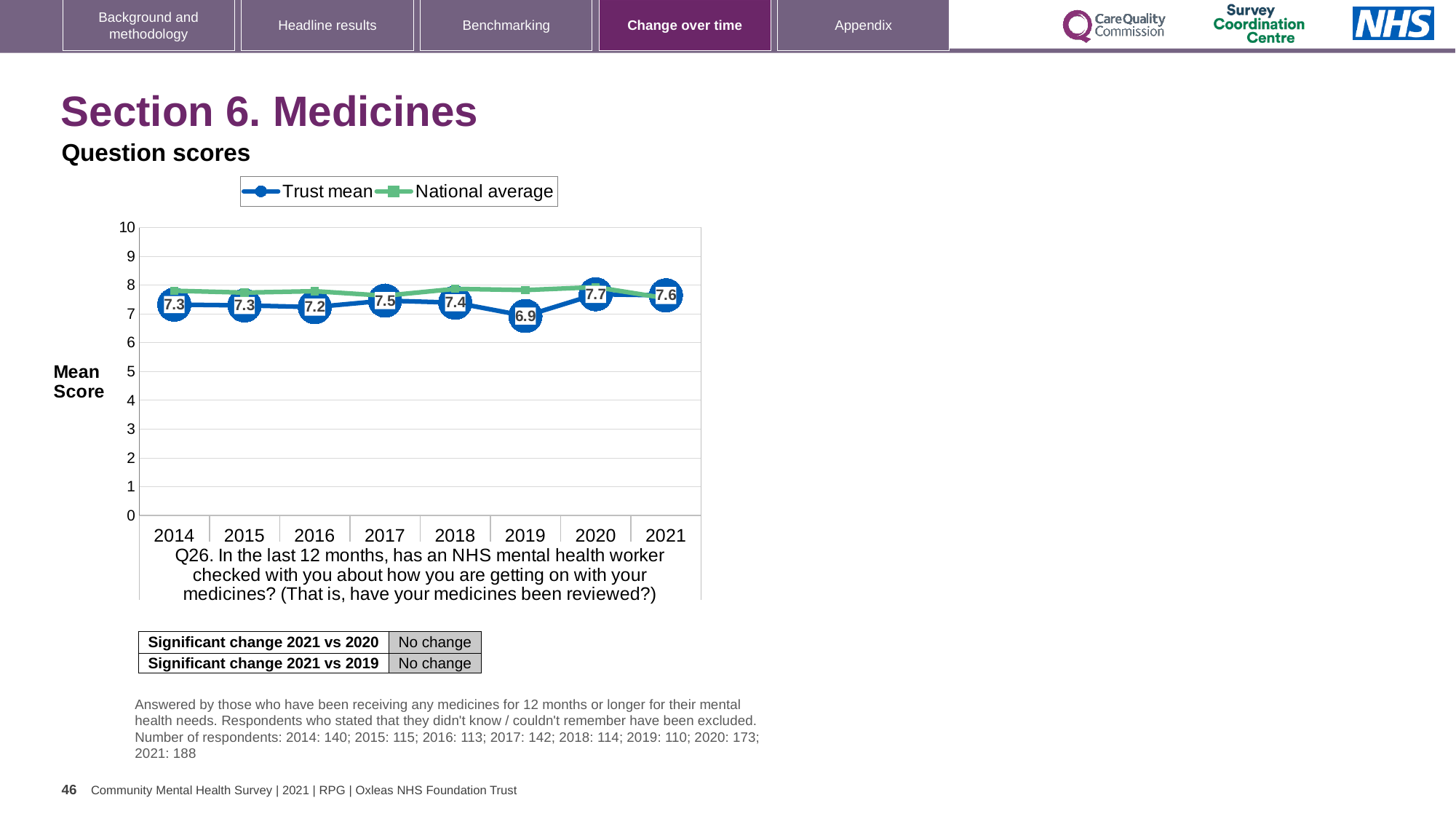

# Section 6. Medicines
Question scores

### Chart

| Category | Trust mean | National average |
|---|---|---|
| 2014 | 7.32425719799559 | 7.804819952181912 |
| 2015 | 7.29521121711125 | 7.740316012595842 |
| 2016 | 7.23689666567156 | 7.7898122461945976 |
| 2017 | 7.46239769944766 | 7.631111823047022 |
| 2018 | 7.39091818819684 | 7.869726653426071 |
| 2019 | 6.92807551223715 | 7.82823352657941 |
| 2020 | 7.68249098766593 | 7.929062429764521 |
| 2021 | 7.64447139801588 | 7.545114461310549 |
| Significant change 2021 vs 2020 | No change |
| --- | --- |
| Significant change 2021 vs 2019 | No change |
Answered by those who have been receiving any medicines for 12 months or longer for their mental health needs. Respondents who stated that they didn't know / couldn't remember have been excluded.
Number of respondents: 2014: 140; 2015: 115; 2016: 113; 2017: 142; 2018: 114; 2019: 110; 2020: 173; 2021: 188
46